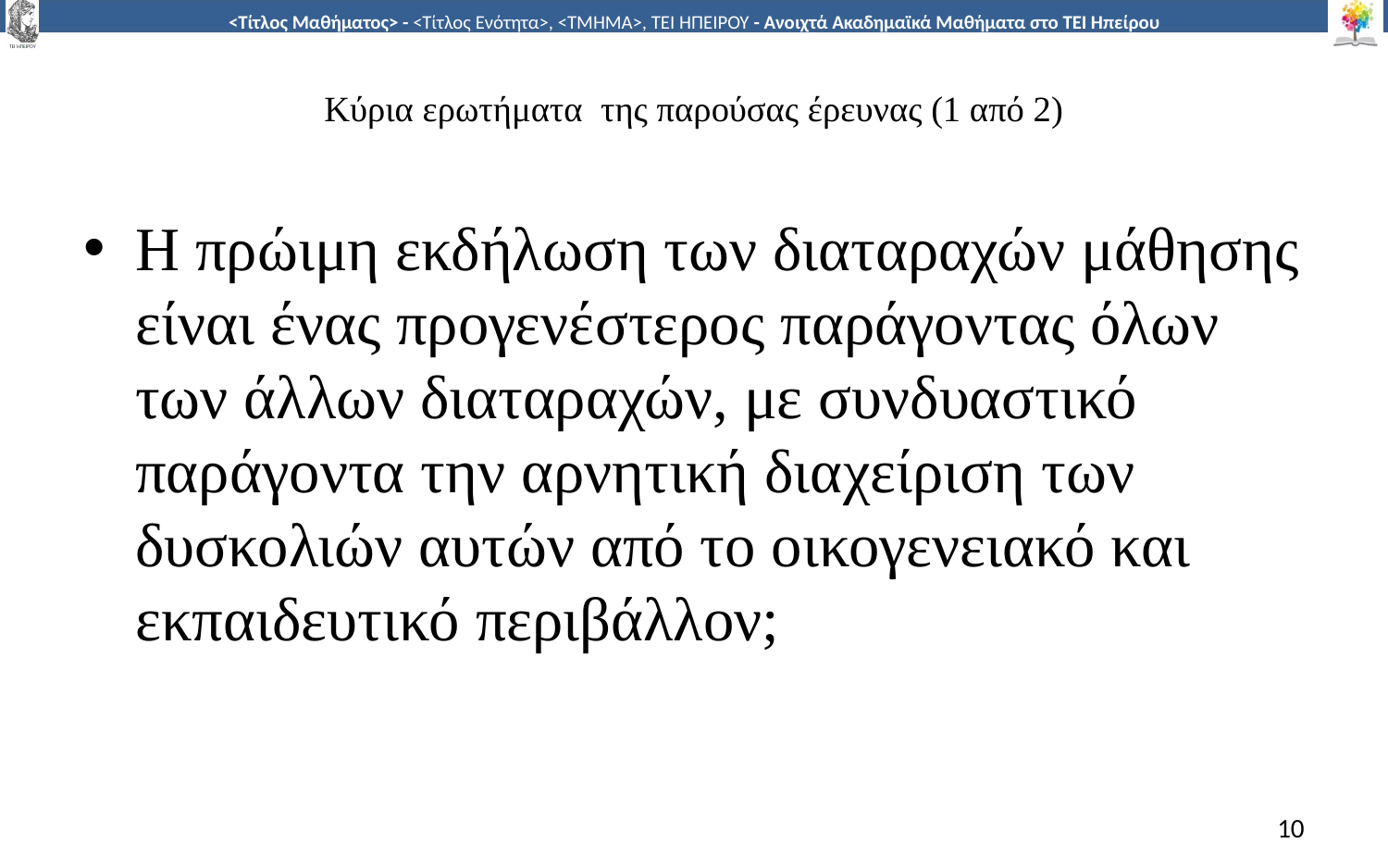

# Κύρια ερωτήματα  της παρούσας έρευνας (1 από 2)
Η πρώιμη εκδήλωση των διαταραχών μάθησης είναι ένας προγενέστερος παράγοντας όλων των άλλων διαταραχών, με συνδυαστικό παράγοντα την αρνητική διαχείριση των δυσκολιών αυτών από το οικογενειακό και εκπαιδευτικό περιβάλλον;

10